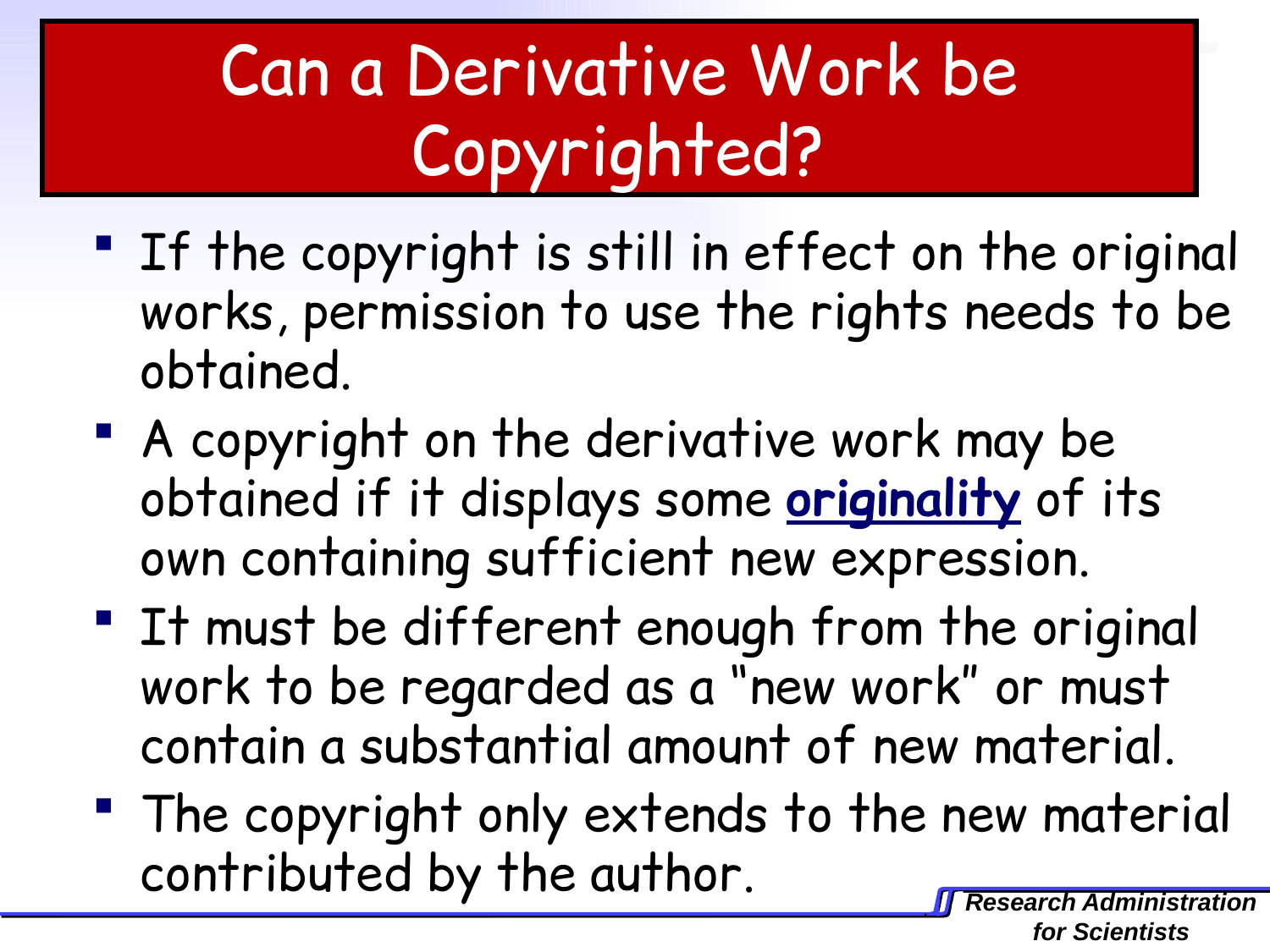

Can a Derivative Work be Copyrighted?

If the copyright is still in effect on the original works, permission to use the rights needs to be obtained.
A copyright on the derivative work may be obtained if it displays some originality of its own containing sufficient new expression.
It must be different enough from the original work to be regarded as a “new work” or must contain a substantial amount of new material.
The copyright only extends to the new material contributed by the author.